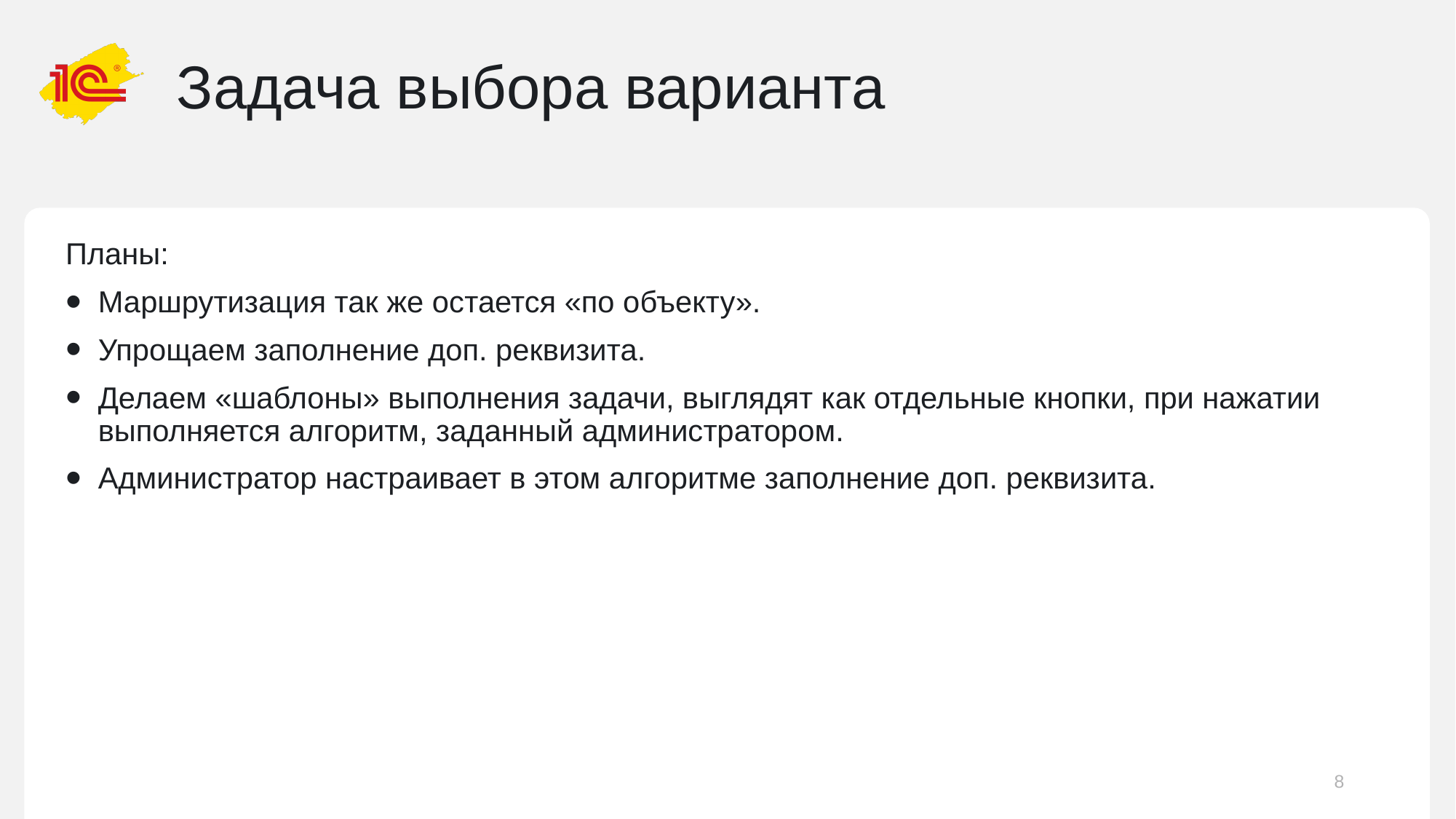

# Задача выбора варианта
Планы:
Маршрутизация так же остается «по объекту».
Упрощаем заполнение доп. реквизита.
Делаем «шаблоны» выполнения задачи, выглядят как отдельные кнопки, при нажатии выполняется алгоритм, заданный администратором.
Администратор настраивает в этом алгоритме заполнение доп. реквизита.
8